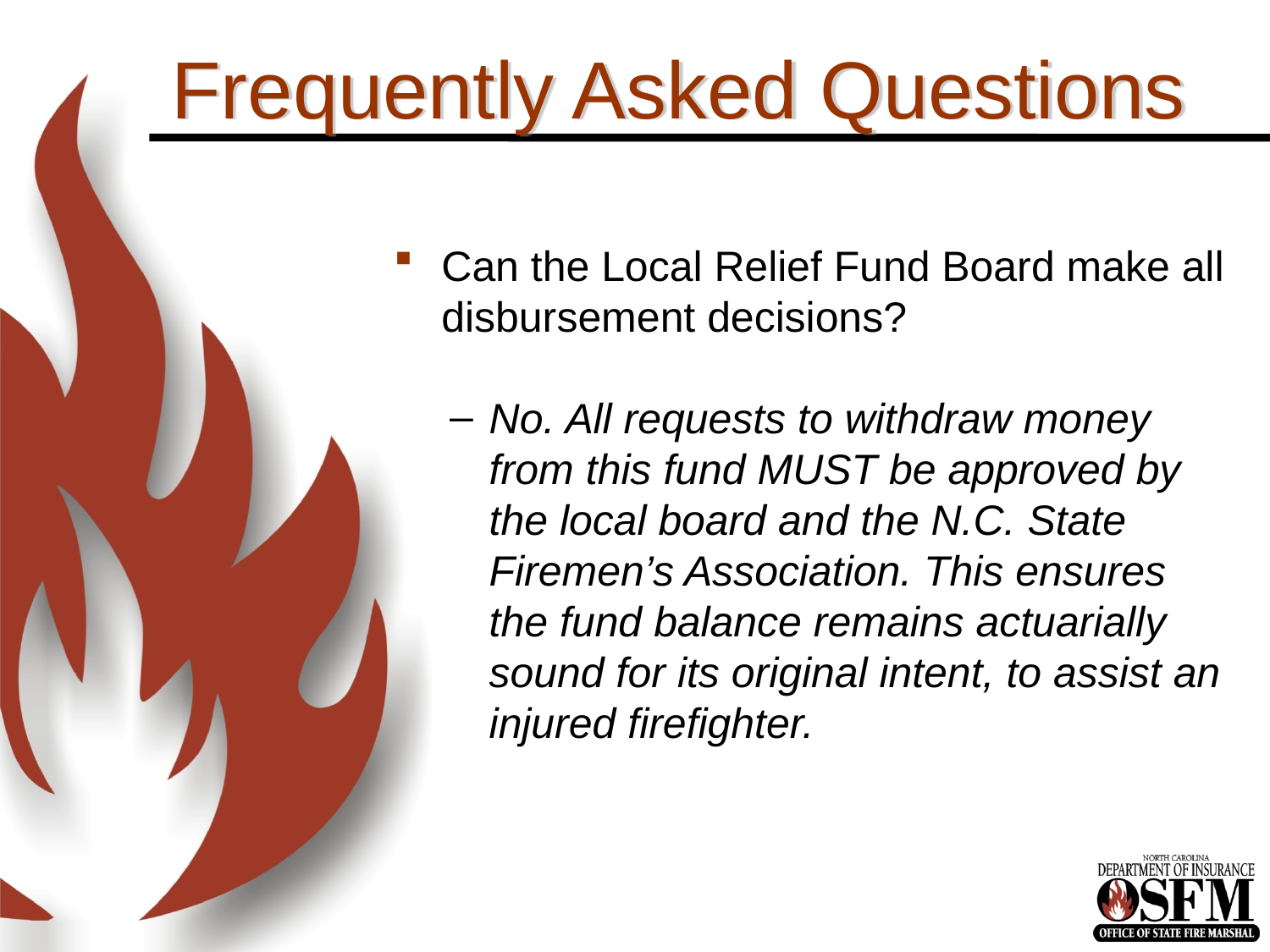

# Frequently Asked Questions
Can the Local Relief Fund Board make all disbursement decisions?

No. All requests to withdraw money from this fund MUST be approved by the local board and the N.C. State Firemen’s Association. This ensures the fund balance remains actuarially sound for its original intent, to assist an injured firefighter.